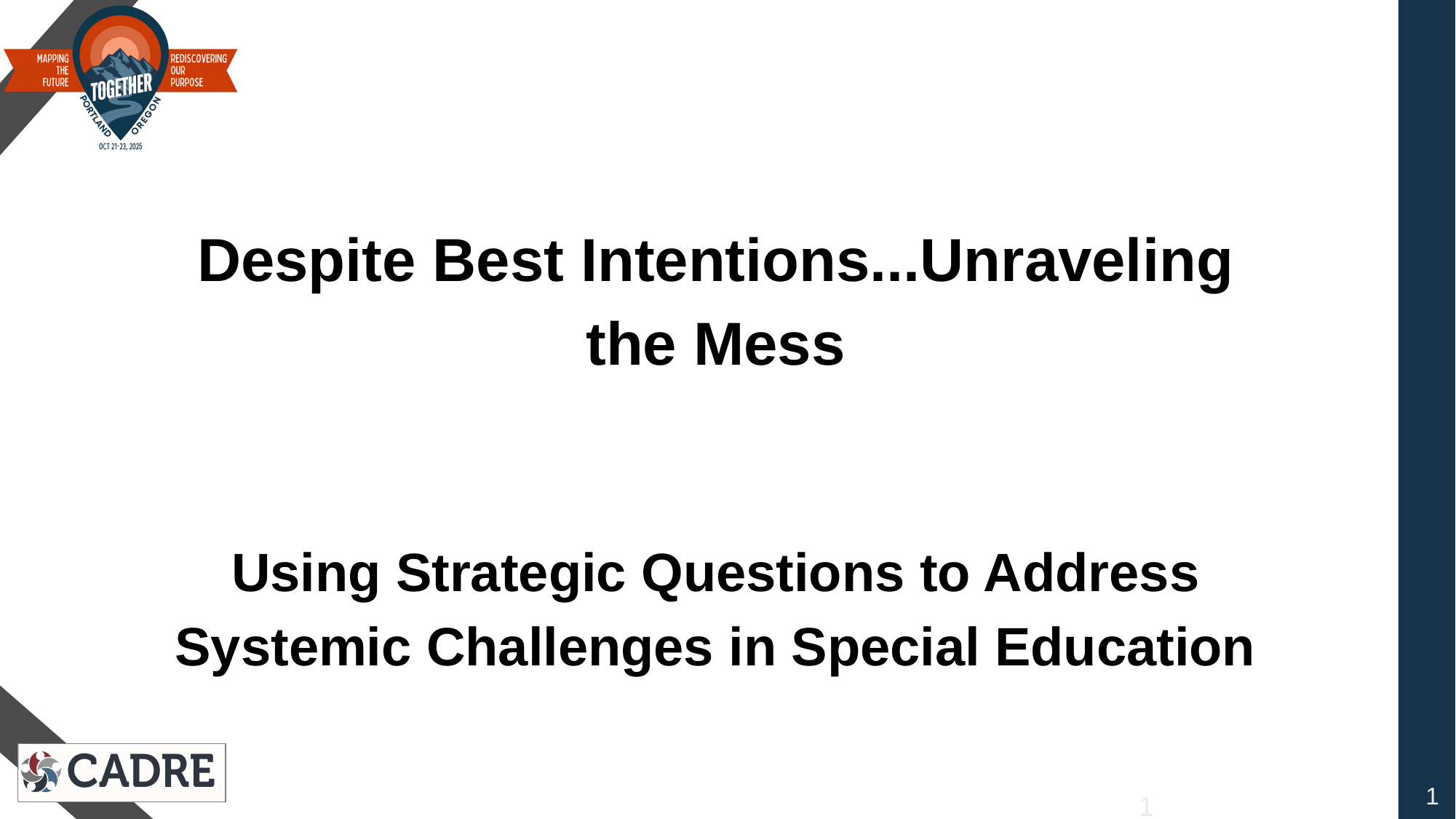

# Despite Best Intentions...Unraveling the Mess
Using Strategic Questions to Address Systemic Challenges in Special Education